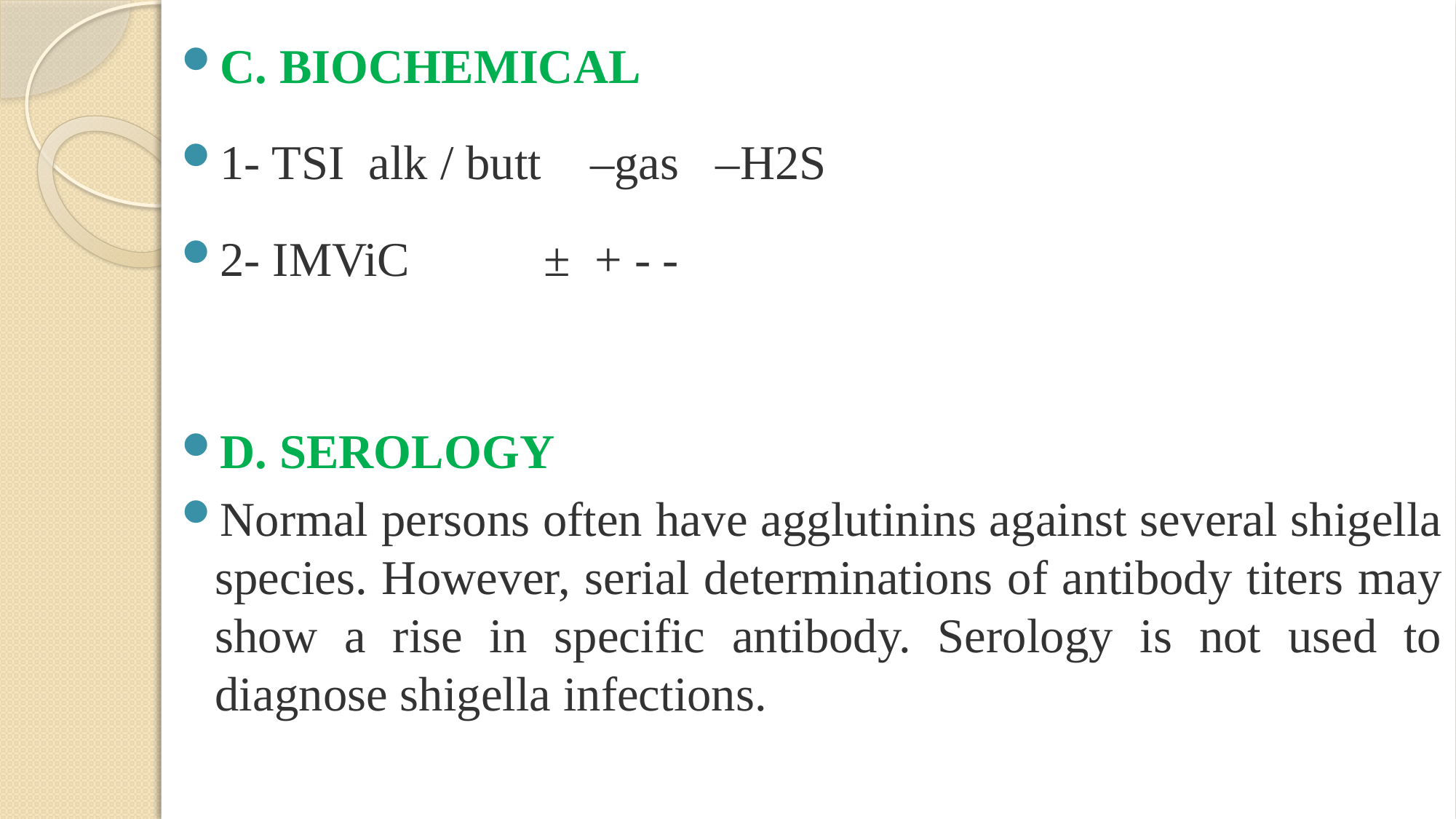

C. BIOCHEMICAL
1- TSI  alk / butt    –gas   –H2S
2- IMViC           ±  + - -

D. SEROLOGY
Normal persons often have agglutinins against several shigella species. However, serial determinations of antibody titers may show a rise in specific antibody. Serology is not used to diagnose shigella infections.